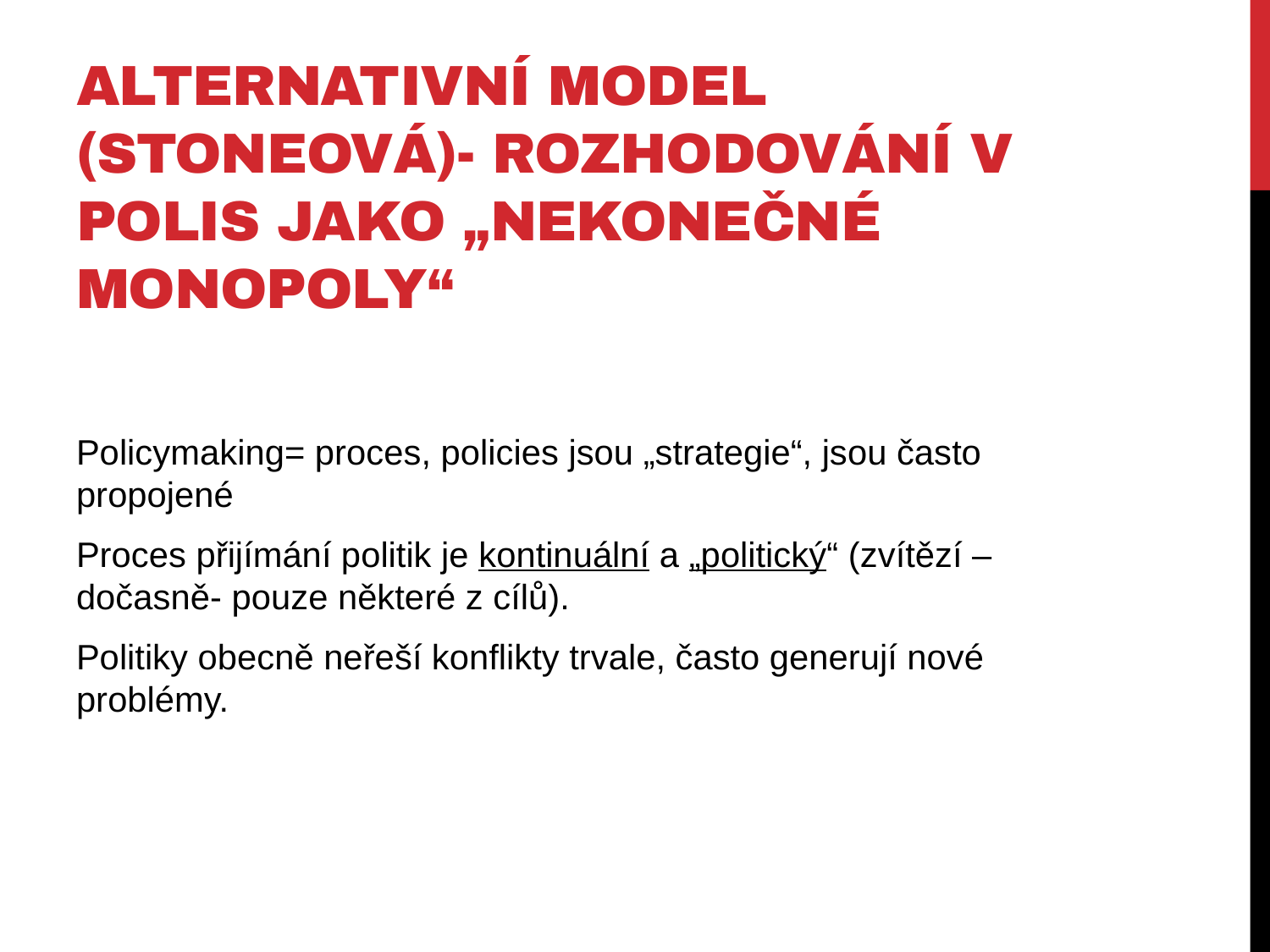

# Alternativní model (Stoneová)- rozhodování v polis jako „nekonečné monopoly“

Policymaking= proces, policies jsou „strategie“, jsou často propojené
Proces přijímání politik je kontinuální a „politický“ (zvítězí –dočasně- pouze některé z cílů).
Politiky obecně neřeší konflikty trvale, často generují nové problémy.